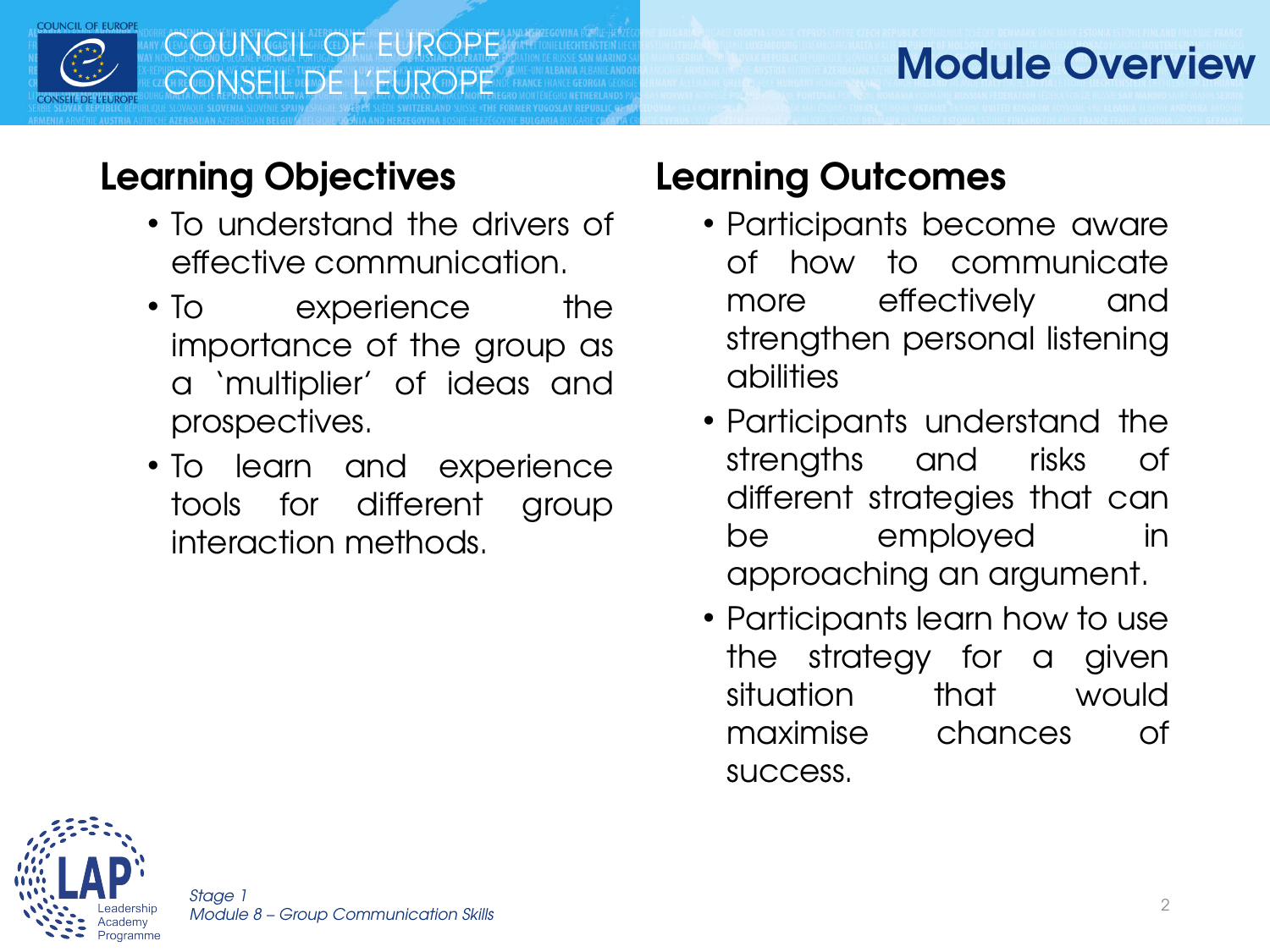

# Module Overview
Learning Objectives
To understand the drivers of effective communication.
To experience the importance of the group as a ‘multiplier’ of ideas and prospectives.
To learn and experience tools for different group interaction methods.
Learning Outcomes
Participants become aware of how to communicate more effectively and strengthen personal listening abilities
Participants understand the strengths and risks of different strategies that can be employed in approaching an argument.
Participants learn how to use the strategy for a given situation that would maximise chances of success.

Stage 1
Module 8 – Group Communication Skills
2